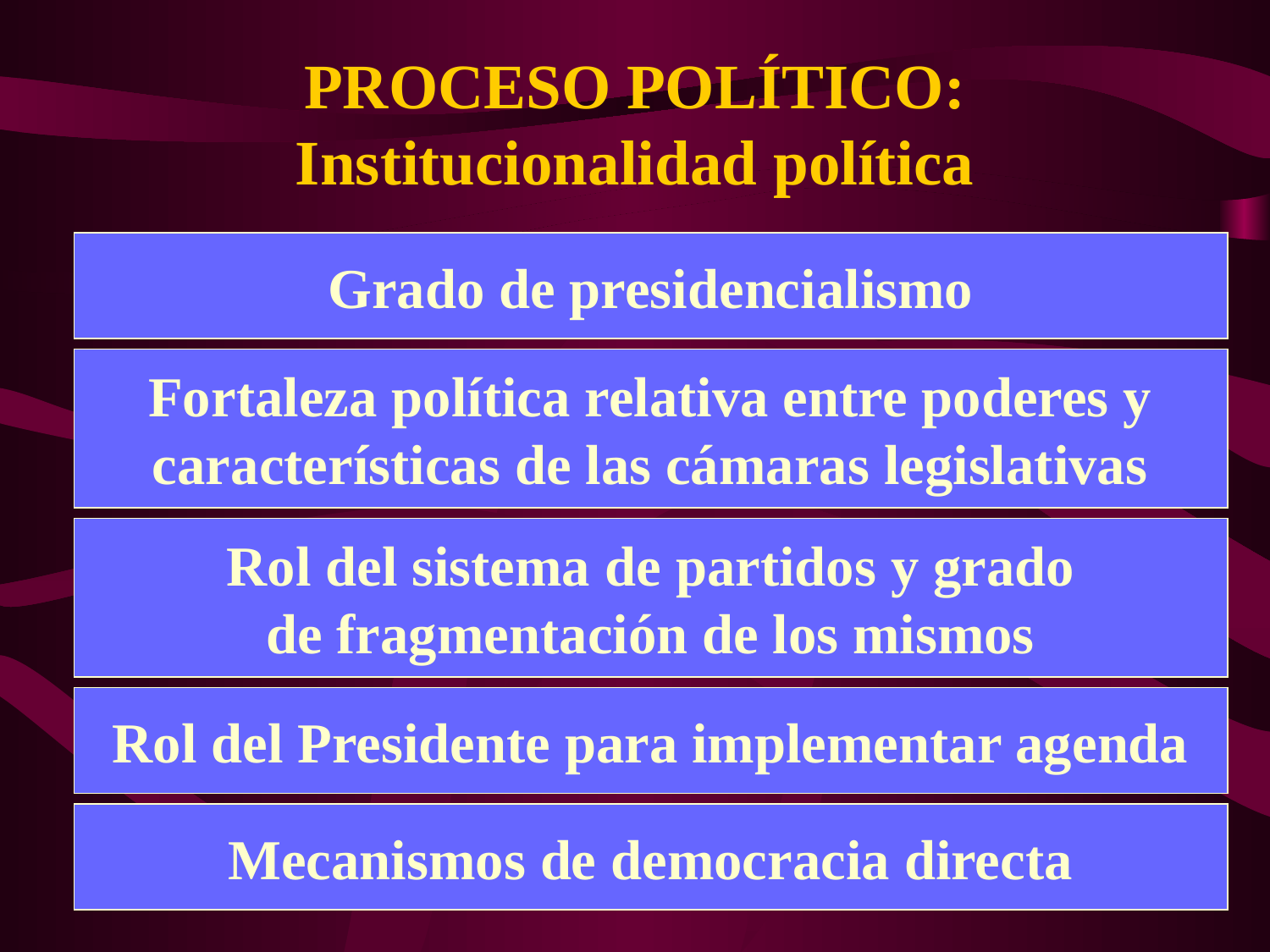

# PROCESO POLÍTICO: Institucionalidad política
Grado de presidencialismo
Fortaleza política relativa entre poderes y
características de las cámaras legislativas
Rol del sistema de partidos y grado
de fragmentación de los mismos
Rol del Presidente para implementar agenda
Mecanismos de democracia directa